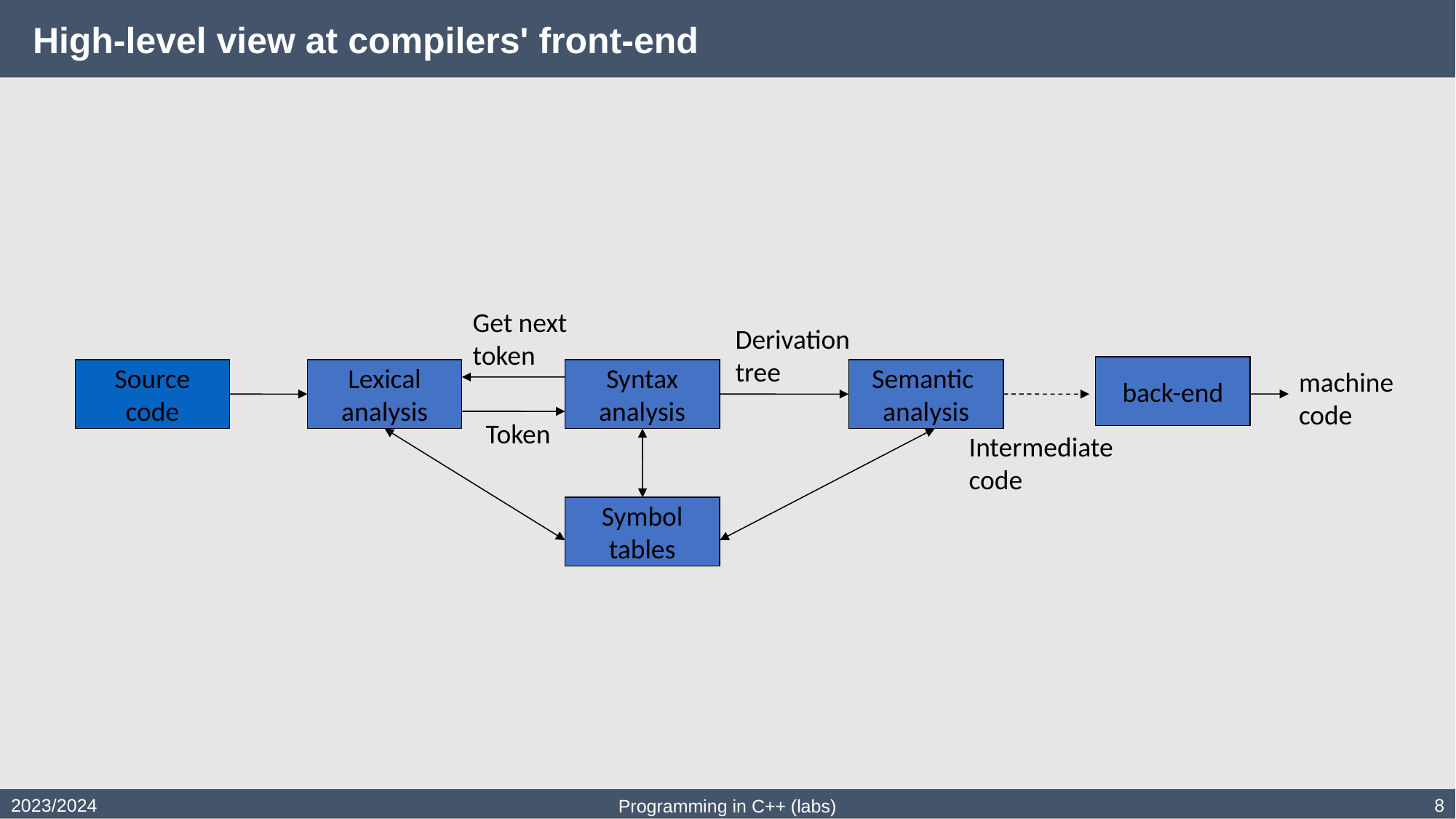

# High-level view at compilers' front-end

Get next
token
Derivation
tree
back-end
machine
code
Source
code
Lexical
analysis
Syntax
analysis
Semantic
analysis

Token
Intermediate
code

Symbol
tables
2023/2024
8
Programming in C++ (labs)